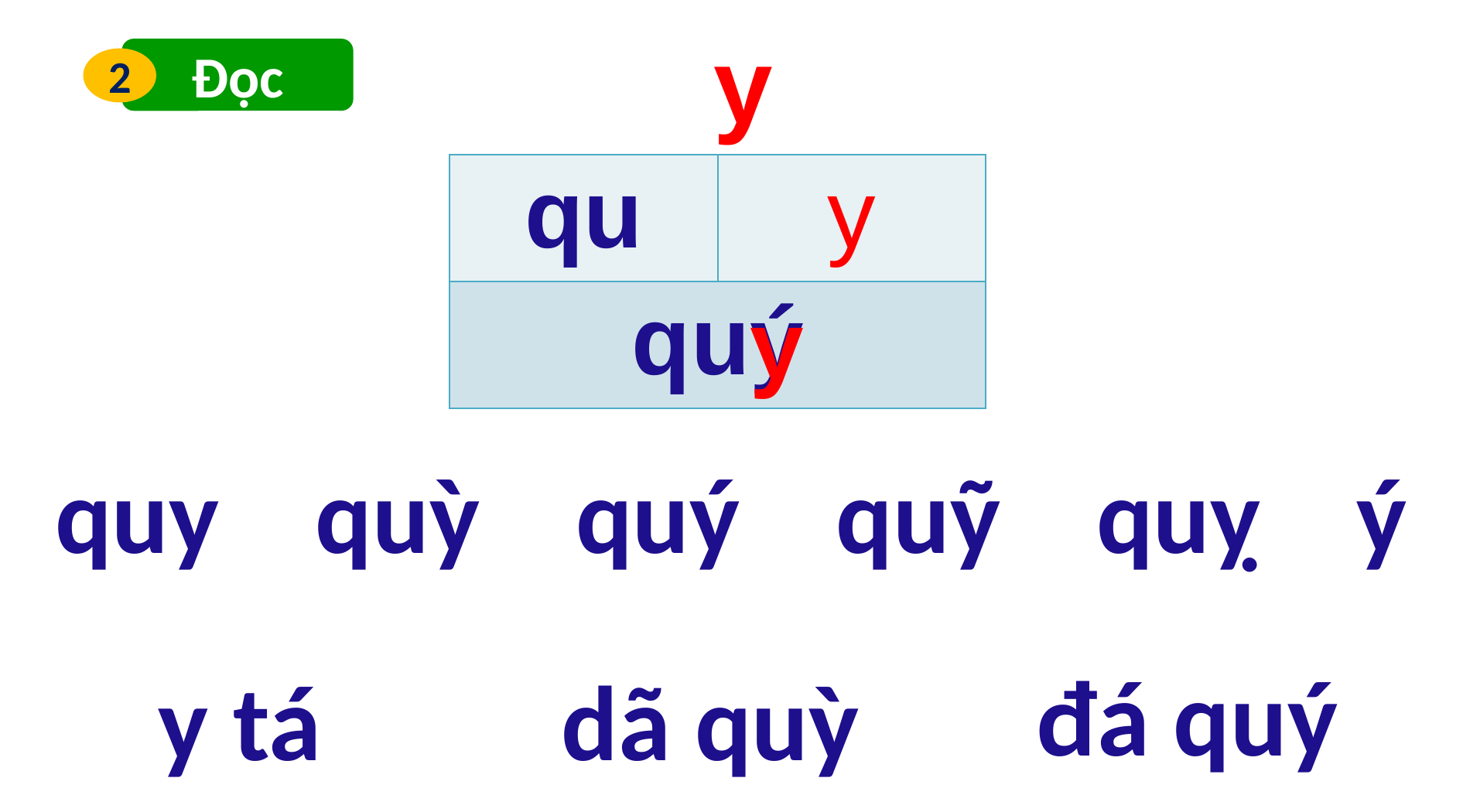

Đọc
y
2

| qu | y |
| --- | --- |
| quý |  |
y
quy    quỳ    quý    quỹ    quỵ    ý
đá quý
y tá
dã quỳ